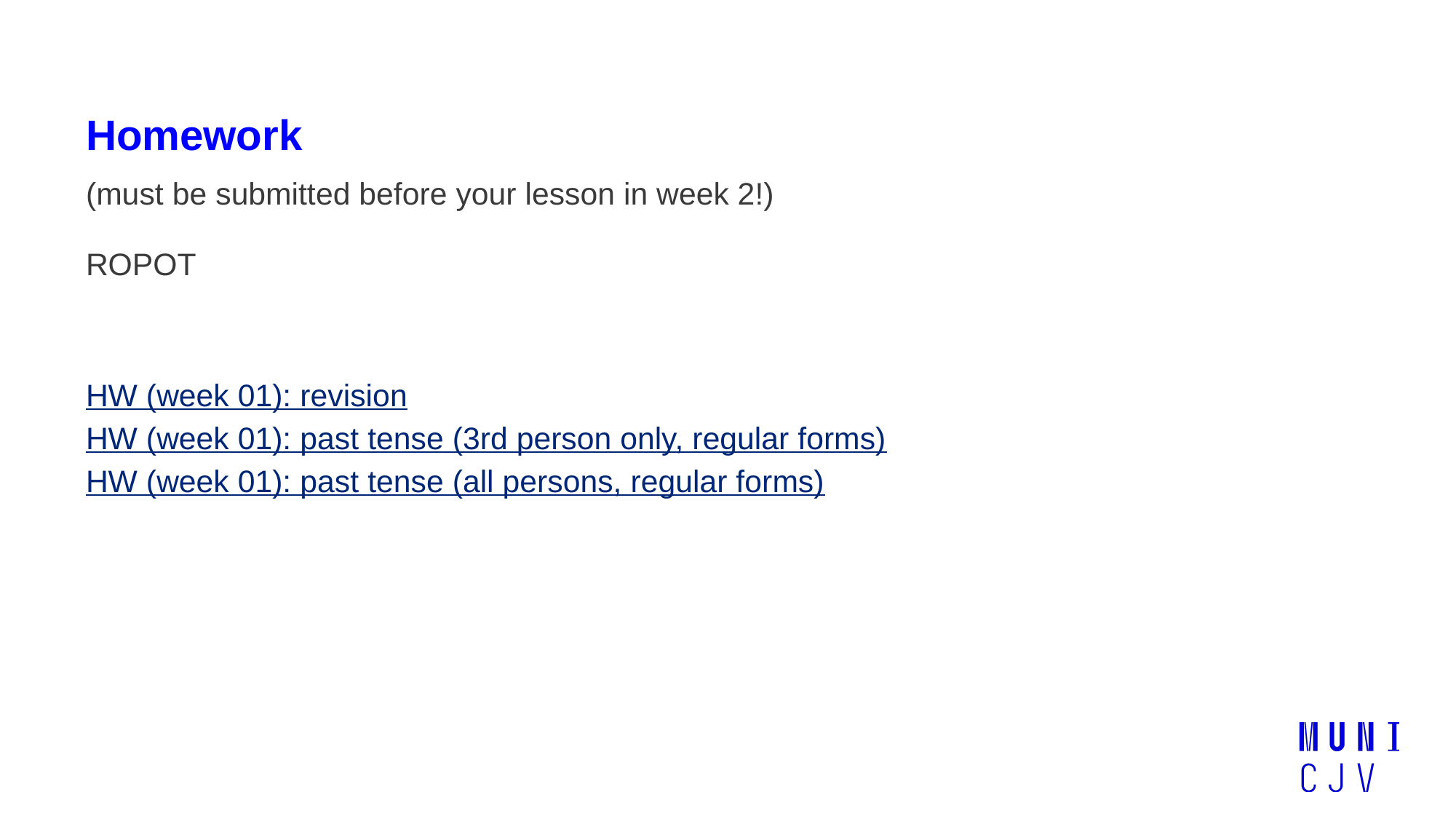

Homework
(must be submitted before your lesson in week 2!)
ROPOT

HW (week 01): revision
HW (week 01): past tense (3rd person only, regular forms)
HW (week 01): past tense (all persons, regular forms)